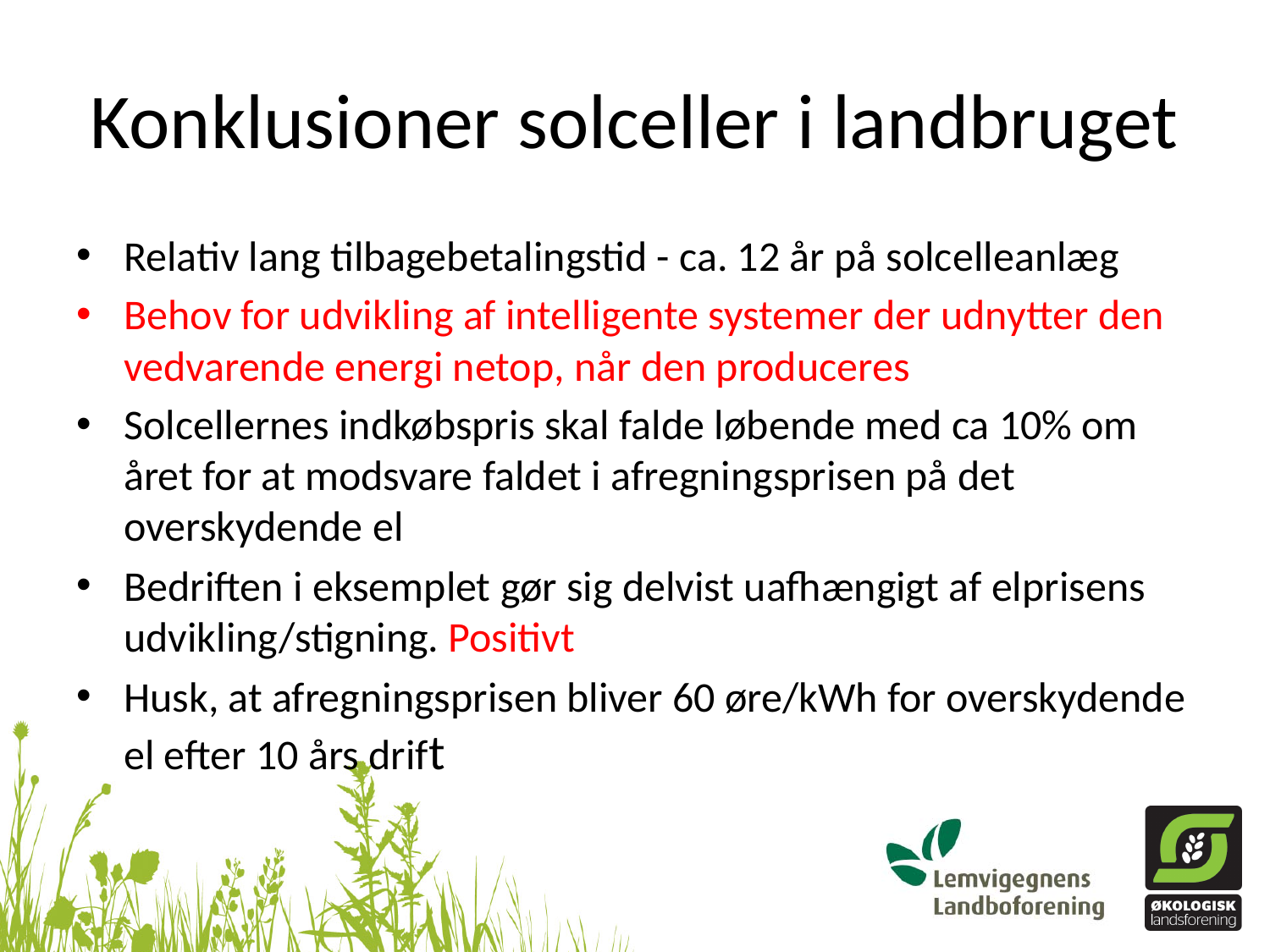

# Konklusioner solceller i landbruget
Relativ lang tilbagebetalingstid - ca. 12 år på solcelleanlæg
Behov for udvikling af intelligente systemer der udnytter den vedvarende energi netop, når den produceres
Solcellernes indkøbspris skal falde løbende med ca 10% om året for at modsvare faldet i afregningsprisen på det overskydende el
Bedriften i eksemplet gør sig delvist uafhængigt af elprisens udvikling/stigning. Positivt
Husk, at afregningsprisen bliver 60 øre/kWh for overskydende el efter 10 års drift